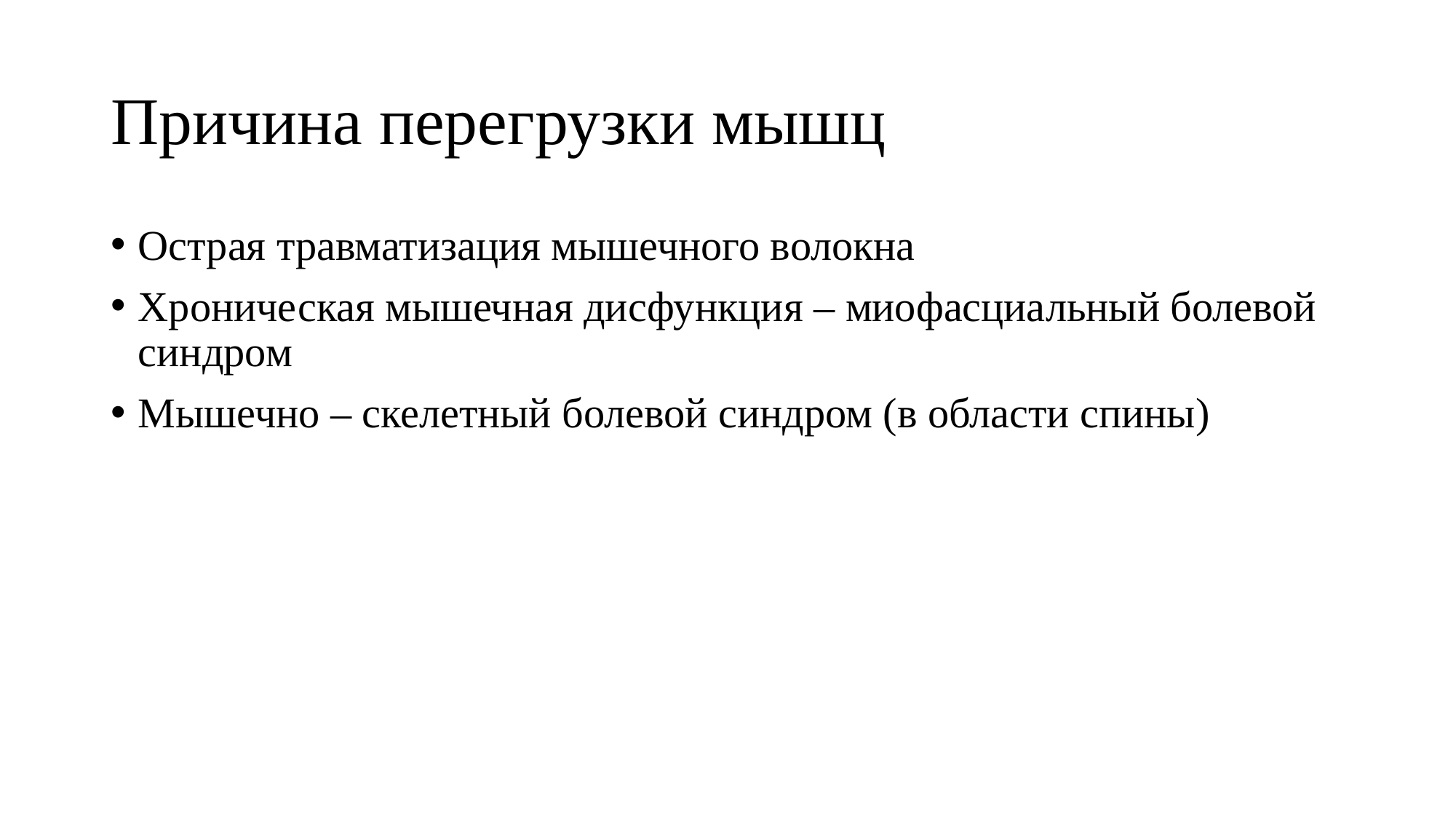

# Причина перегрузки мышц
Острая травматизация мышечного волокна
Хроническая мышечная дисфункция – миофасциальный болевой синдром
Мышечно – скелетный болевой синдром (в области спины)